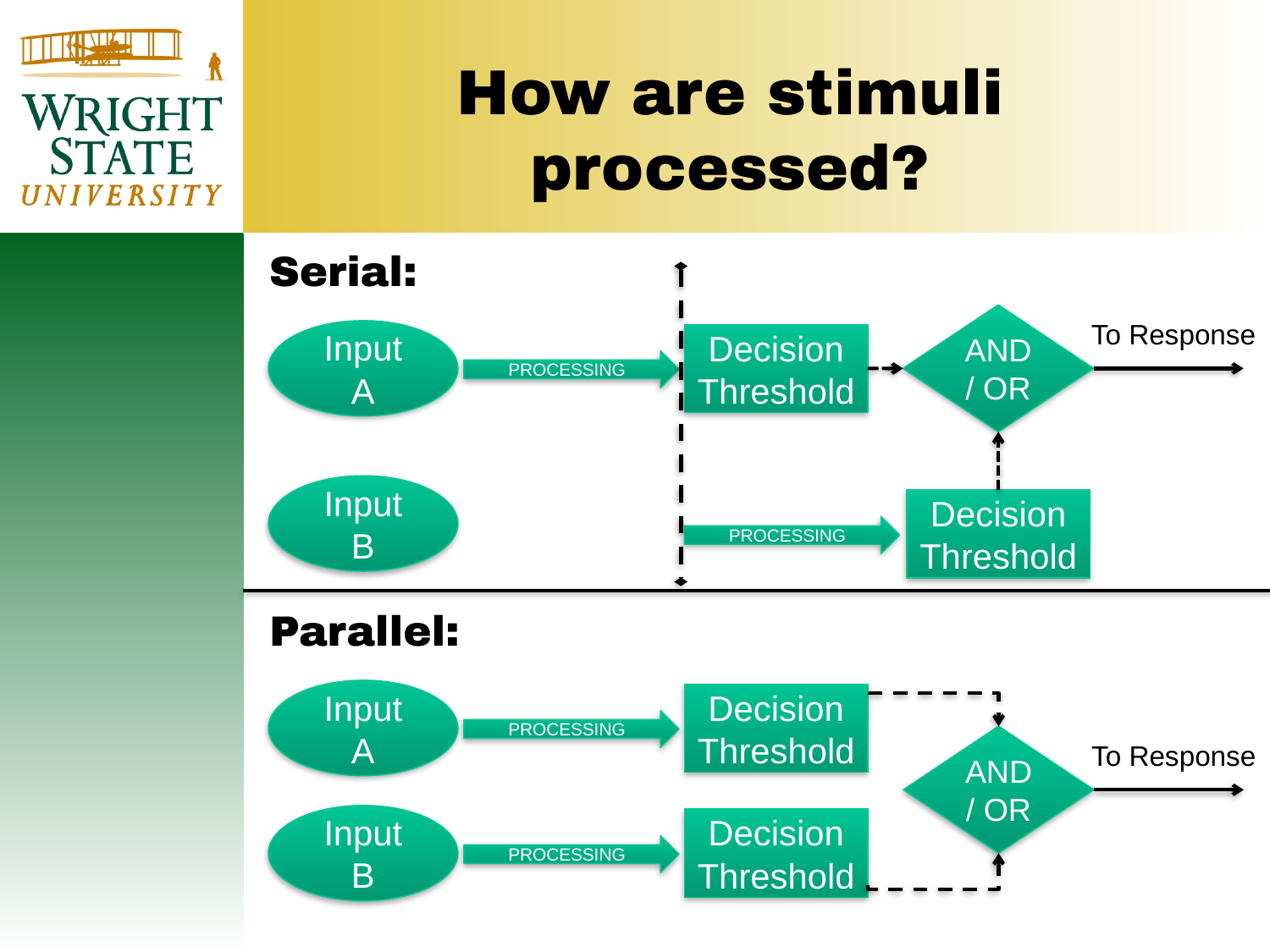

# How are stimuli processed?
Serial:
AND / OR
To Response
Input A
Decision Threshold
PROCESSING
Input B
Decision Threshold
PROCESSING
Parallel:
Input A
Decision Threshold
PROCESSING
AND / OR
To Response
Input B
Decision Threshold
PROCESSING